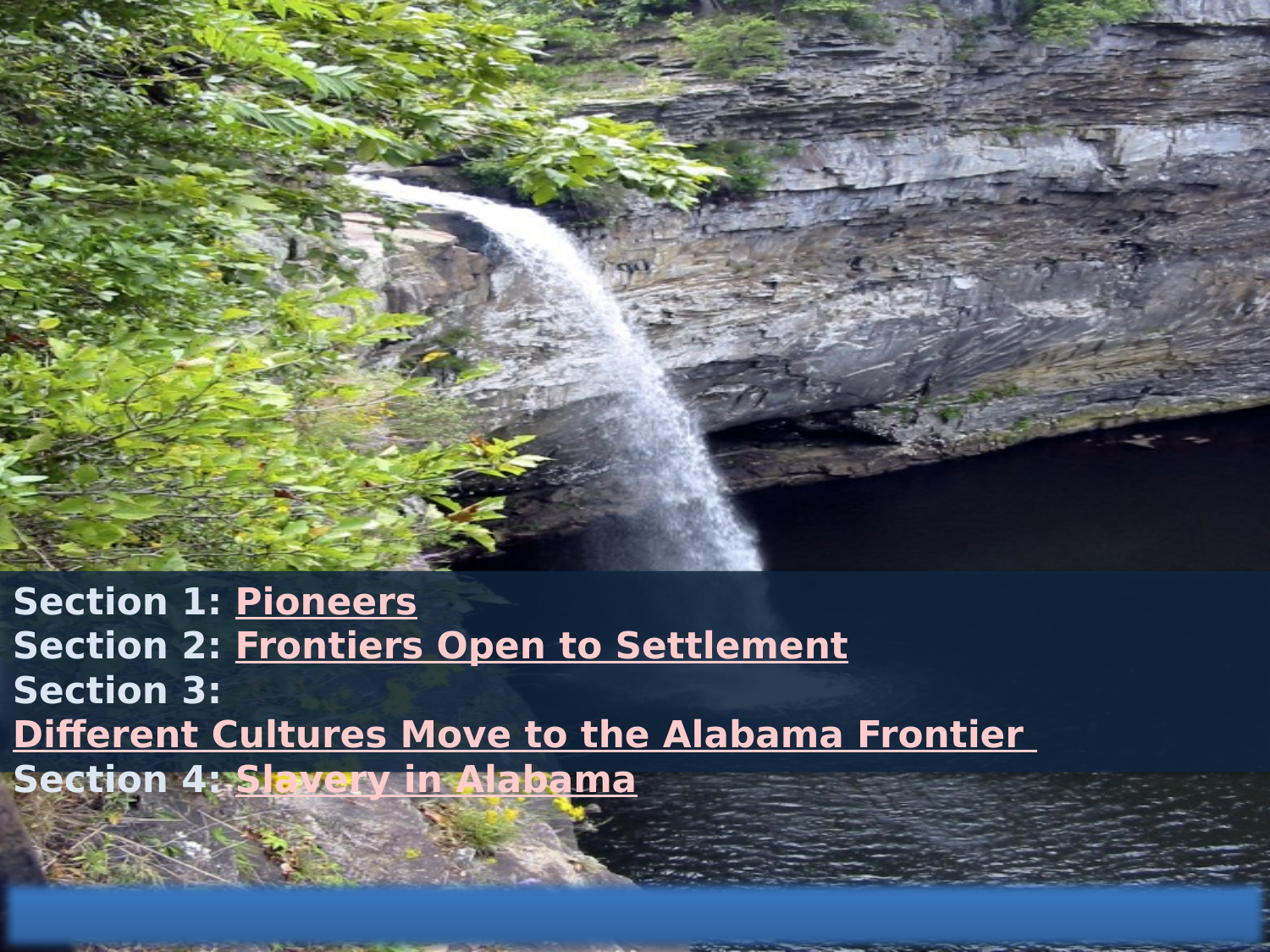

Section 1: Pioneers
Section 2: Frontiers Open to Settlement
Section 3: Different Cultures Move to the Alabama Frontier
Section 4: Slavery in Alabama